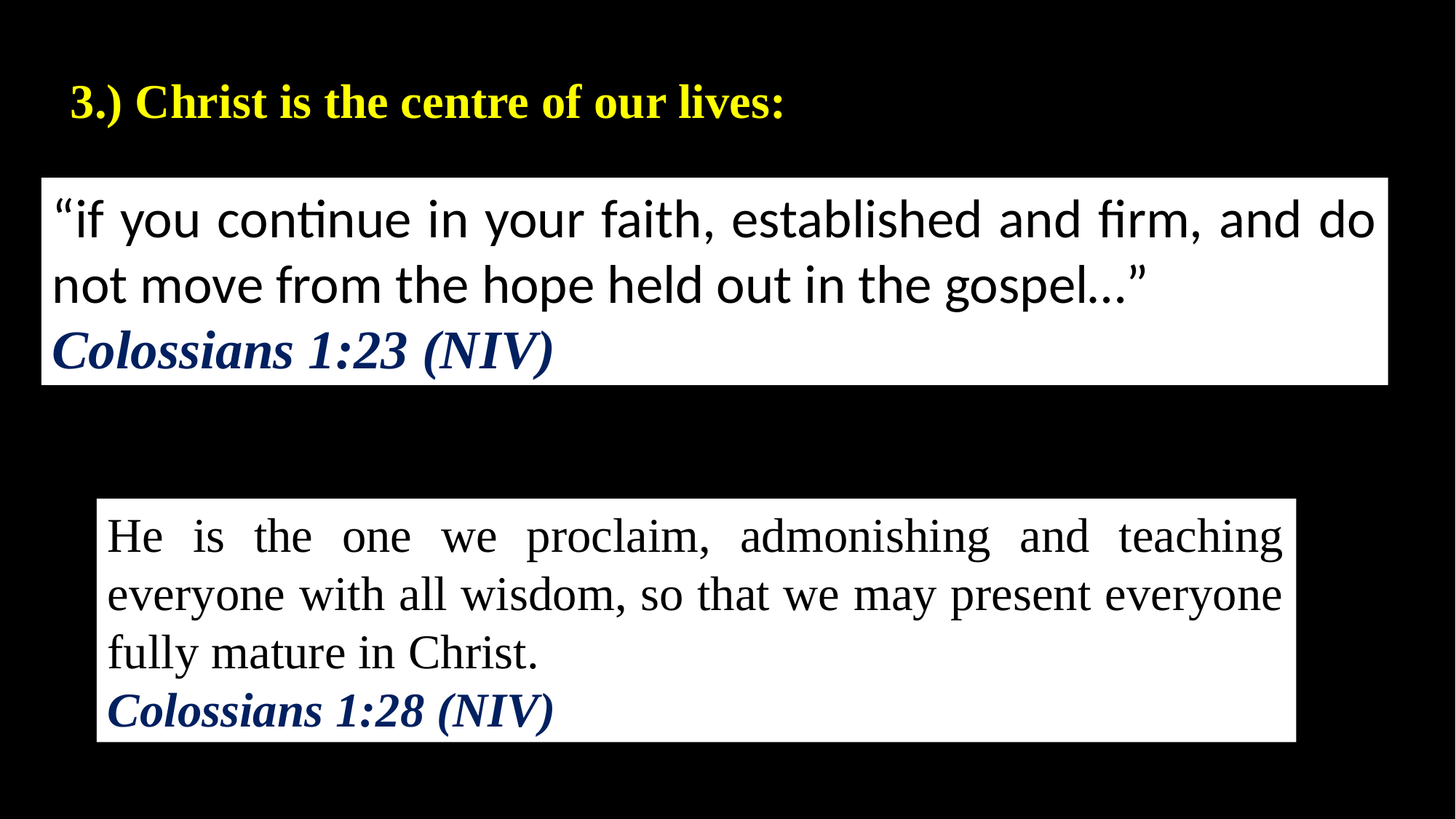

3.) Christ is the centre of our lives:
“if you continue in your faith, established and firm, and do not move from the hope held out in the gospel…”
Colossians 1:23 (NIV)
He is the one we proclaim, admonishing and teaching everyone with all wisdom, so that we may present everyone fully mature in Christ.
Colossians 1:28 (NIV)